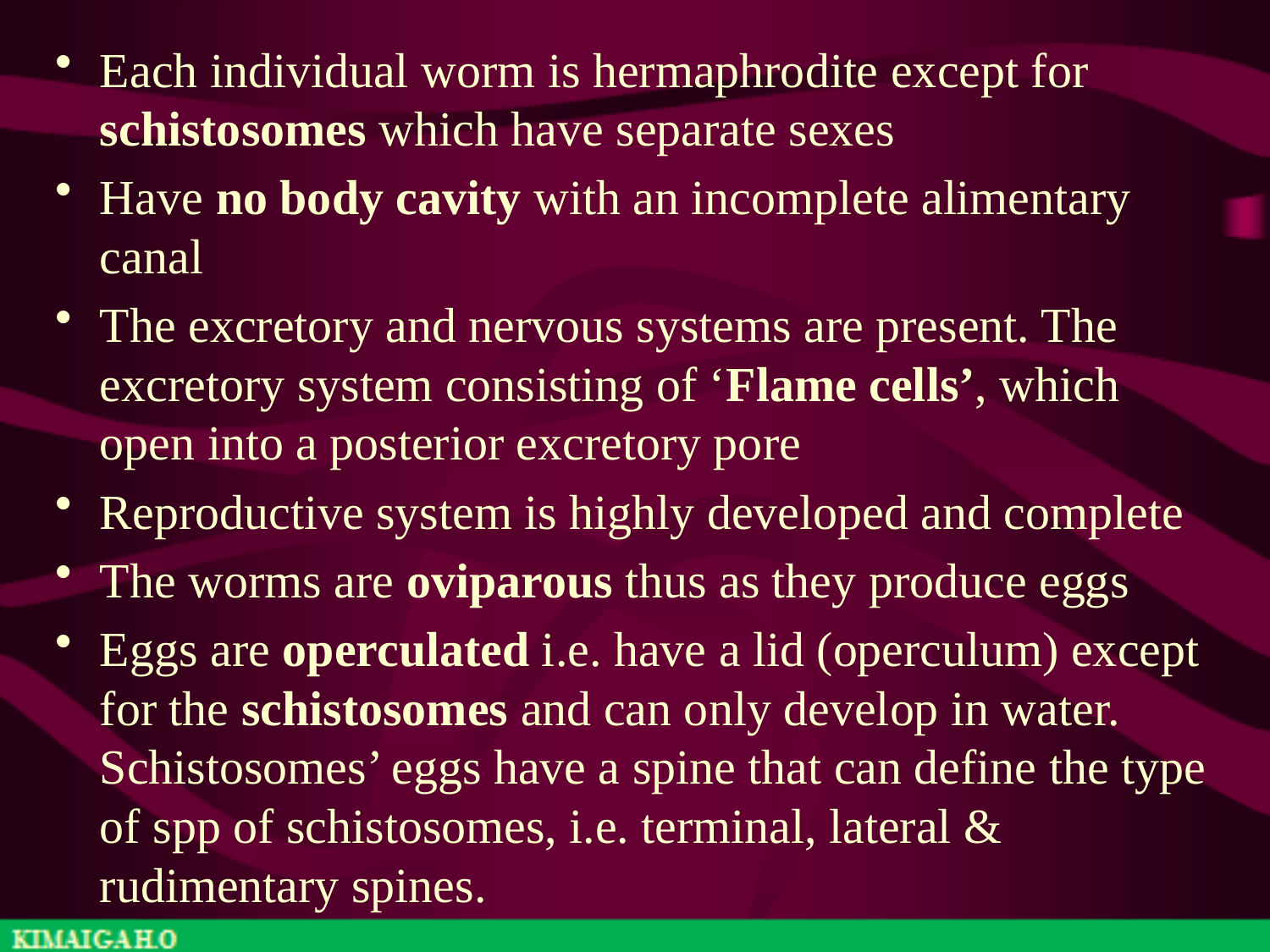

Each individual worm is hermaphrodite except for schistosomes which have separate sexes
Have no body cavity with an incomplete alimentary canal
The excretory and nervous systems are present. The excretory system consisting of ‘Flame cells’, which open into a posterior excretory pore
Reproductive system is highly developed and complete
The worms are oviparous thus as they produce eggs
Eggs are operculated i.e. have a lid (operculum) except for the schistosomes and can only develop in water. Schistosomes’ eggs have a spine that can define the type of spp of schistosomes, i.e. terminal, lateral & rudimentary spines.